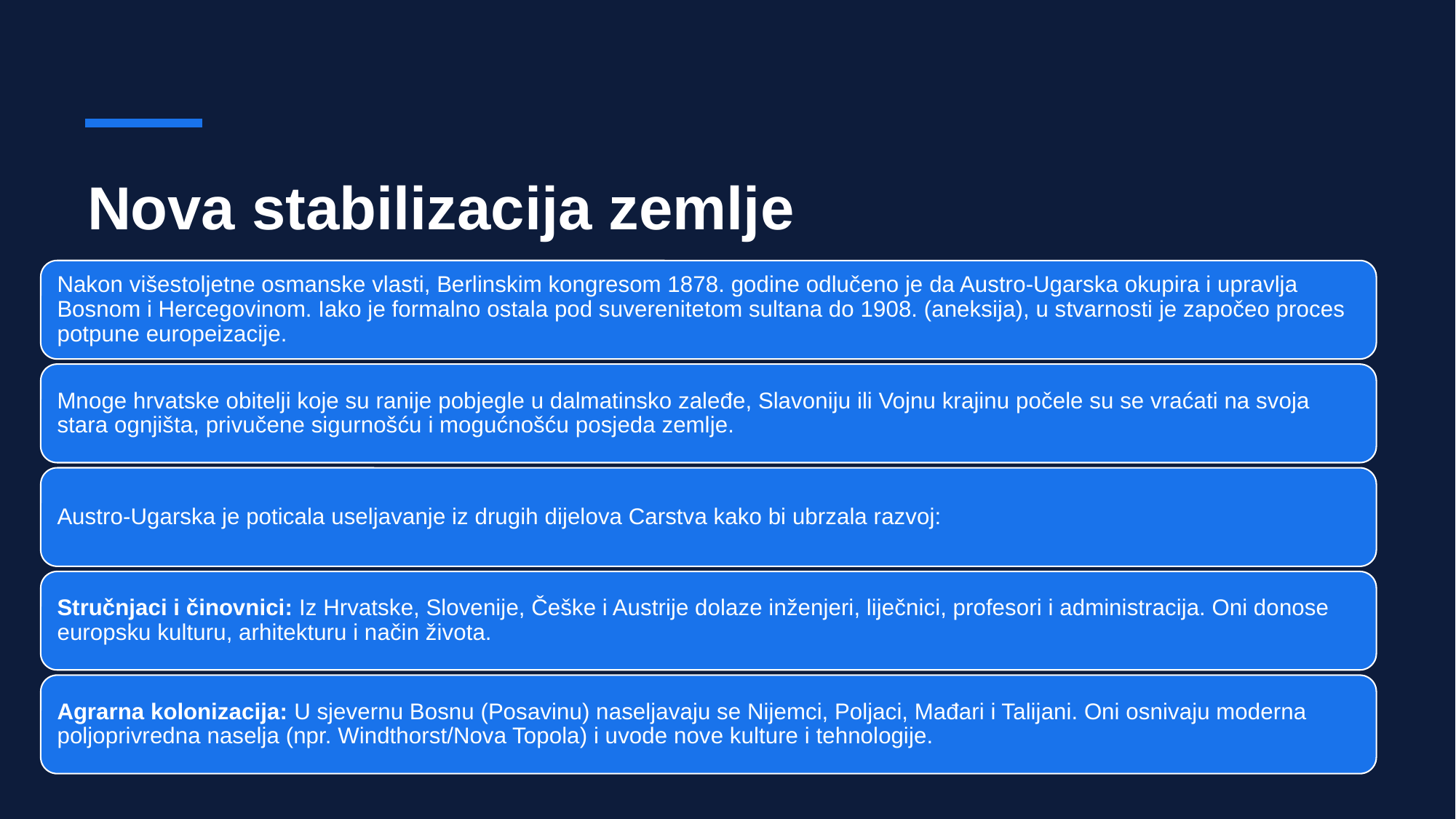

# Nova stabilizacija zemlje
Nakon višestoljetne osmanske vlasti, Berlinskim kongresom 1878. godine odlučeno je da Austro-Ugarska okupira i upravlja Bosnom i Hercegovinom. Iako je formalno ostala pod suverenitetom sultana do 1908. (aneksija), u stvarnosti je započeo proces potpune europeizacije.
Mnoge hrvatske obitelji koje su ranije pobjegle u dalmatinsko zaleđe, Slavoniju ili Vojnu krajinu počele su se vraćati na svoja stara ognjišta, privučene sigurnošću i mogućnošću posjeda zemlje.
Austro-Ugarska je poticala useljavanje iz drugih dijelova Carstva kako bi ubrzala razvoj:
Stručnjaci i činovnici: Iz Hrvatske, Slovenije, Češke i Austrije dolaze inženjeri, liječnici, profesori i administracija. Oni donose europsku kulturu, arhitekturu i način života.
Agrarna kolonizacija: U sjevernu Bosnu (Posavinu) naseljavaju se Nijemci, Poljaci, Mađari i Talijani. Oni osnivaju moderna poljoprivredna naselja (npr. Windthorst/Nova Topola) i uvode nove kulture i tehnologije.